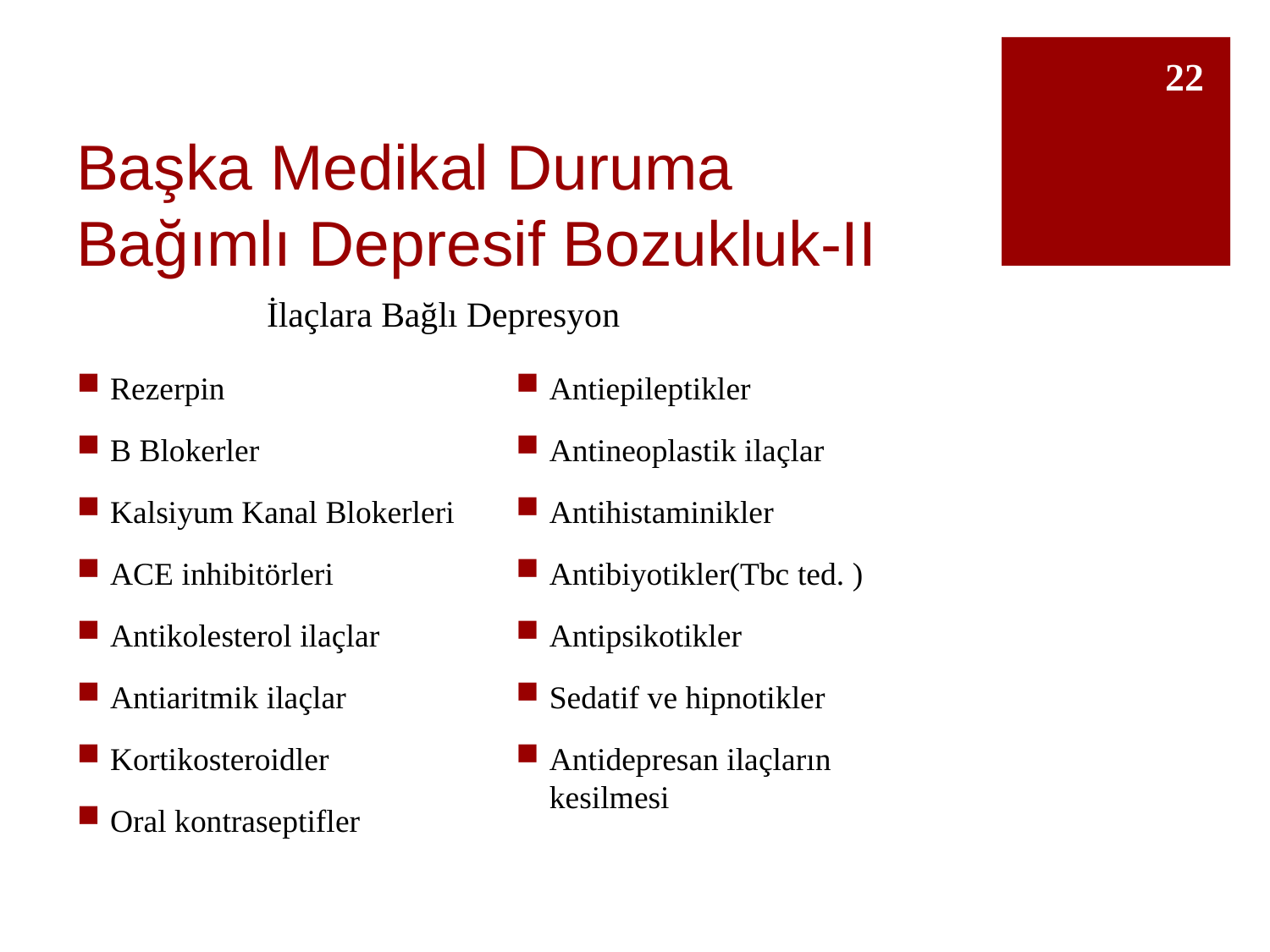

22
# Başka Medikal Duruma Bağımlı Depresif Bozukluk-II
İlaçlara Bağlı Depresyon
Rezerpin
B Blokerler
Kalsiyum Kanal Blokerleri
ACE inhibitörleri
Antikolesterol ilaçlar
Antiaritmik ilaçlar
Kortikosteroidler
Oral kontraseptifler
Antiepileptikler
Antineoplastik ilaçlar
Antihistaminikler
Antibiyotikler(Tbc ted. )
Antipsikotikler
Sedatif ve hipnotikler
Antidepresan ilaçların kesilmesi